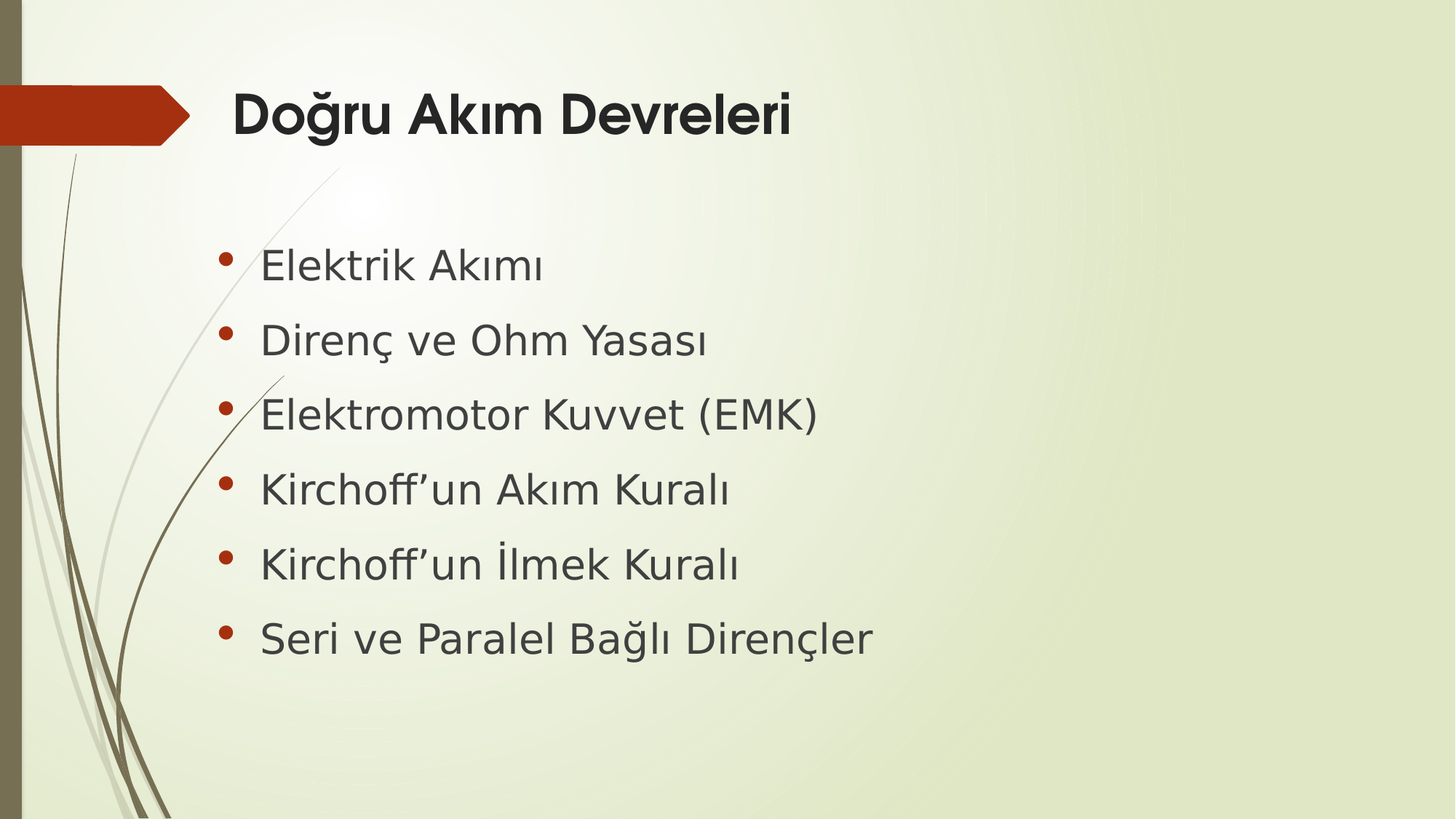

# Doğru Akım Devreleri
Elektrik Akımı
Direnç ve Ohm Yasası
Elektromotor Kuvvet (EMK)
Kirchoff’un Akım Kuralı
Kirchoff’un İlmek Kuralı
Seri ve Paralel Bağlı Dirençler